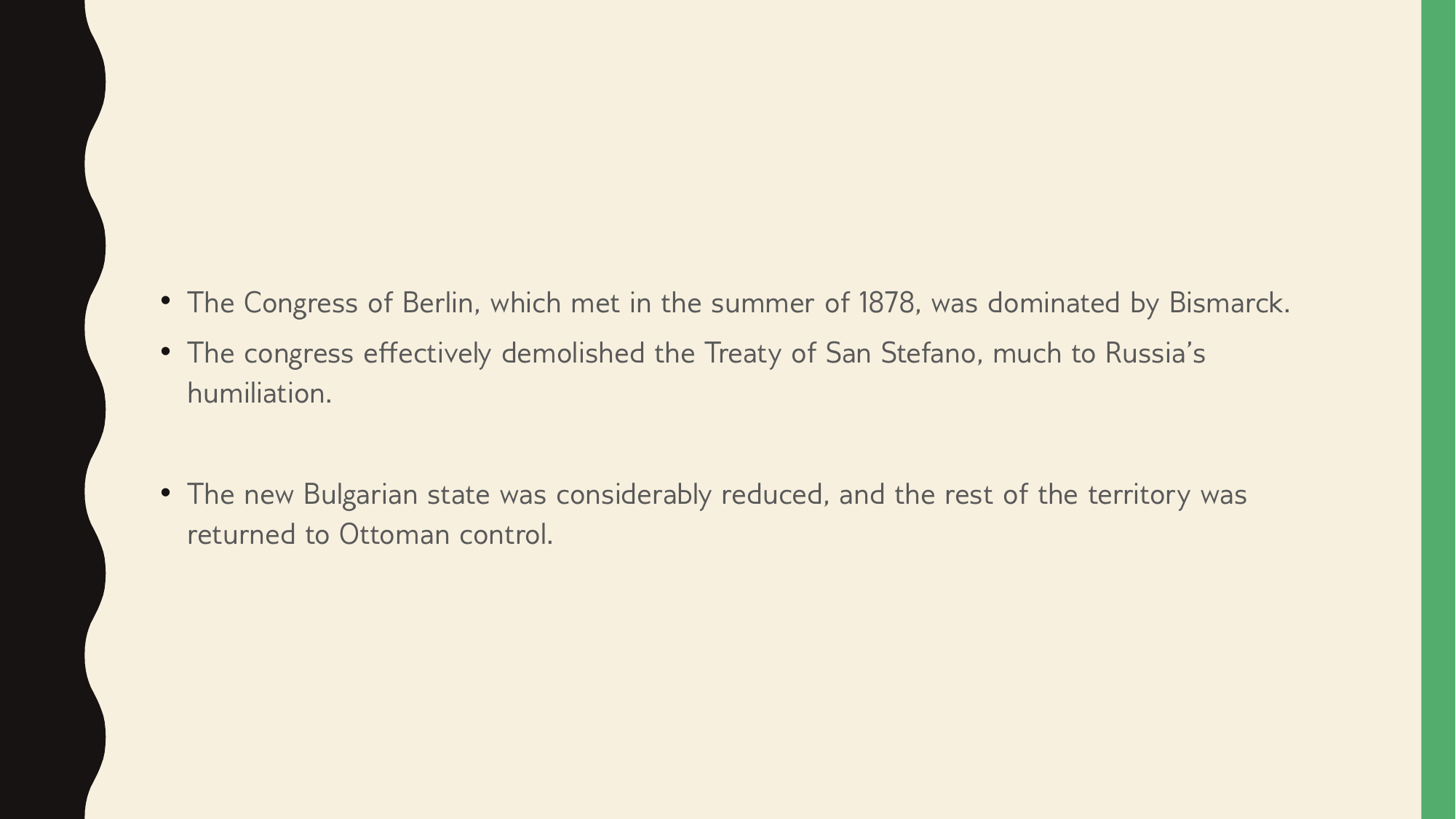

#
The Congress of Berlin, which met in the summer of 1878, was dominated by Bismarck.
The congress effectively demolished the Treaty of San Stefano, much to Russia’s humiliation.

The new Bulgarian state was considerably reduced, and the rest of the territory was returned to Ottoman control.